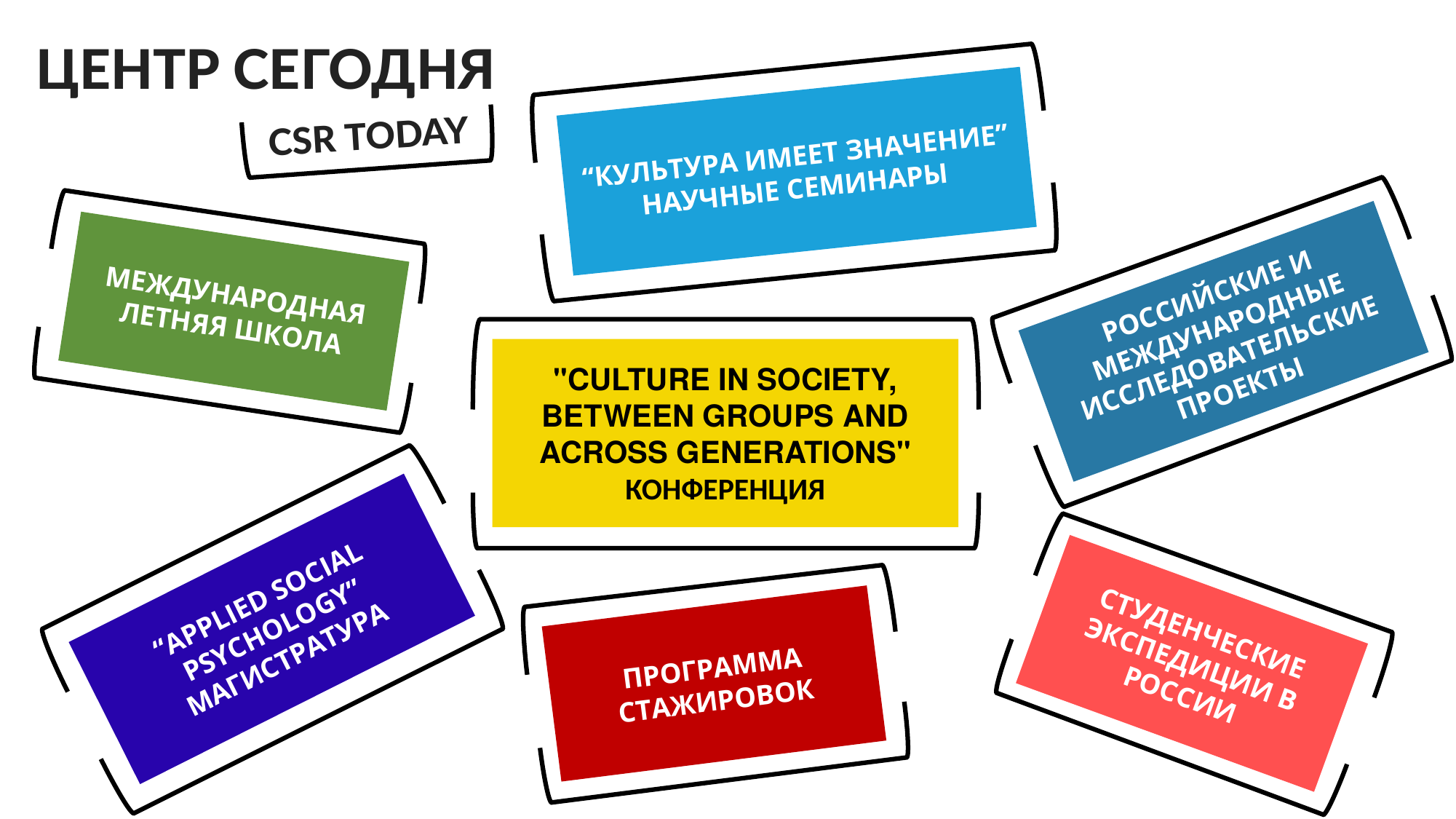

ЦЕНТР СЕГОДНЯ

“КУЛЬТУРА ИМЕЕТ ЗНАЧЕНИЕ”
НАУЧНЫЕ СЕМИНАРЫ
CSR TODAY

МЕЖДУНАРОДНАЯ ЛЕТНЯЯ ШКОЛА
РОССИЙСКИЕ И МЕЖДУНАРОДНЫЕ ИССЛЕДОВАТЕЛЬСКИЕ ПРОЕКТЫ

"CULTURE IN SOCIETY, BETWEEN GROUPS AND ACROSS GENERATIONS"
КОНФЕРЕНЦИЯ

“APPLIED SOCIAL PSYCHOLOGY” МАГИСТРАТУРА

СТУДЕНЧЕСКИЕ ЭКСПЕДИЦИИ В РОССИИ
ПРОГРАММА СТАЖИРОВОК